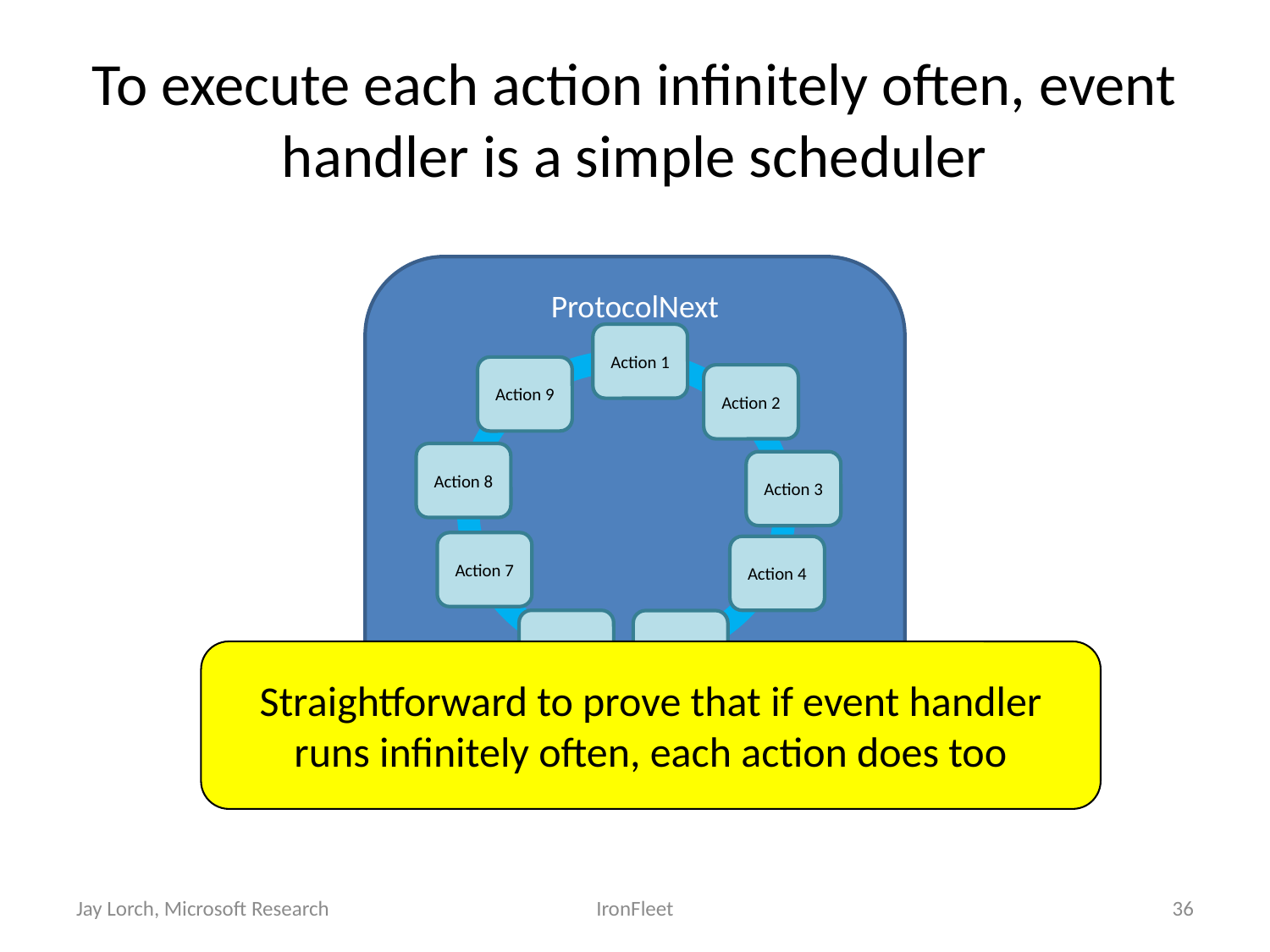

# To execute each action infinitely often, event handler is a simple scheduler
ProtocolNext

Action 1

Action 9
Action 2
Action 8
Action 3
Action 7
Action 4
Action 6
Action 5
Straightforward to prove that if event handler runs infinitely often, each action does too
Jay Lorch, Microsoft Research
IronFleet
36